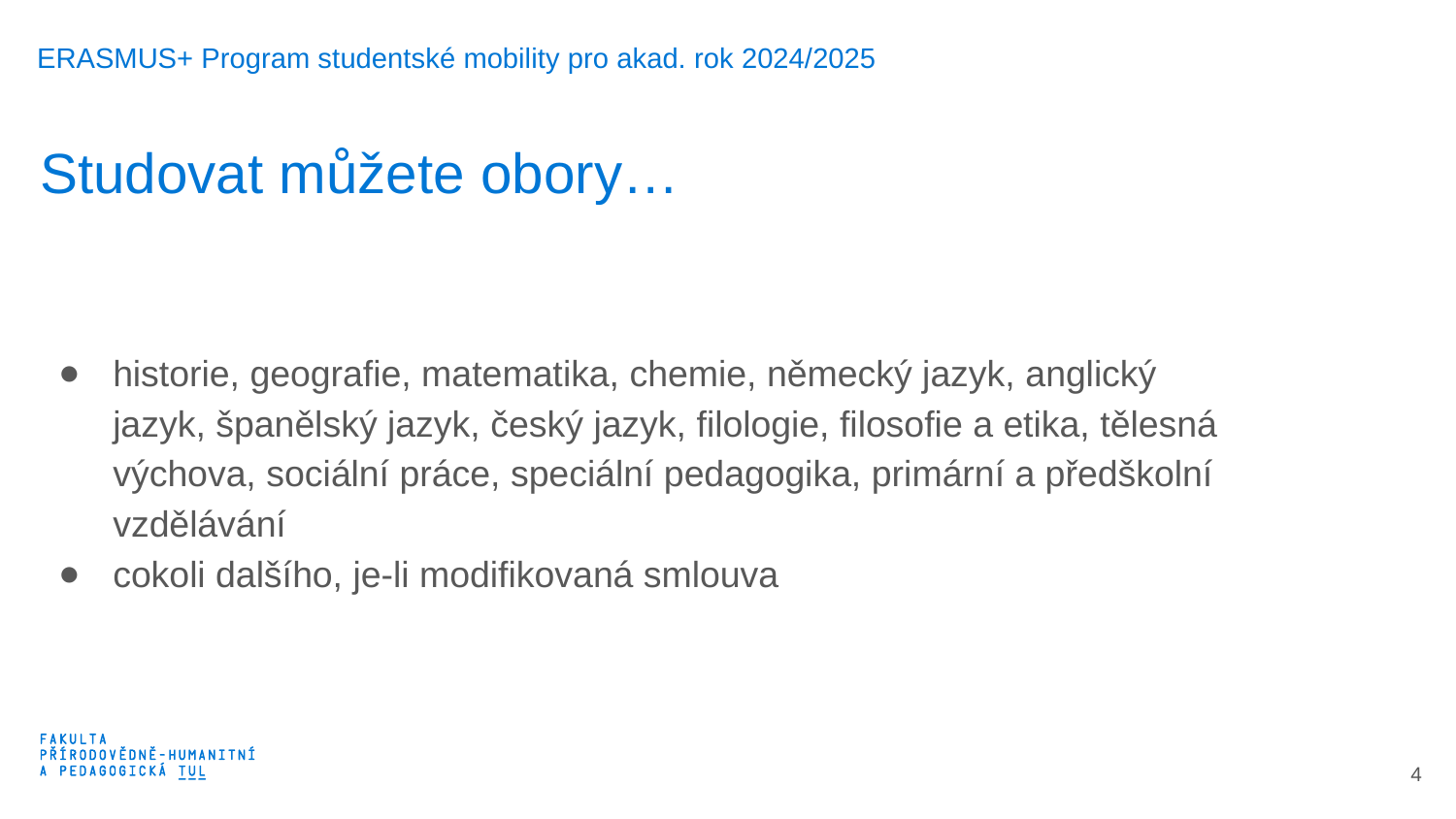

ERASMUS+ Program studentské mobility pro akad. rok 2024/2025
Studovat můžete obory…

historie, geografie, matematika, chemie, německý jazyk, anglický jazyk, španělský jazyk, český jazyk, filologie, filosofie a etika, tělesná výchova, sociální práce, speciální pedagogika, primární a předškolní vzdělávání
cokoli dalšího, je-li modifikovaná smlouva

4